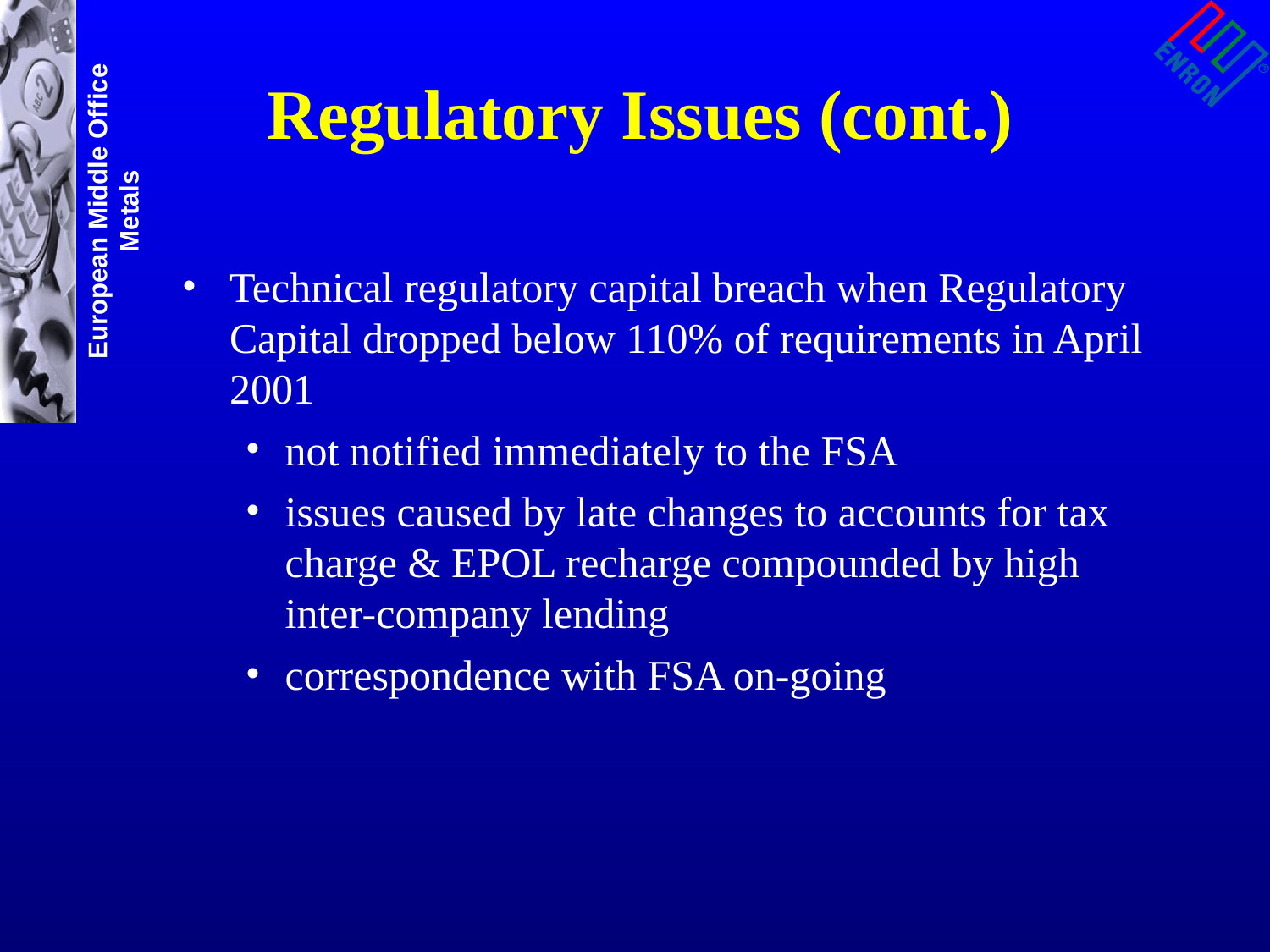

# Regulatory Issues (cont.)
Technical regulatory capital breach when Regulatory Capital dropped below 110% of requirements in April 2001
not notified immediately to the FSA
issues caused by late changes to accounts for tax charge & EPOL recharge compounded by high inter-company lending
correspondence with FSA on-going